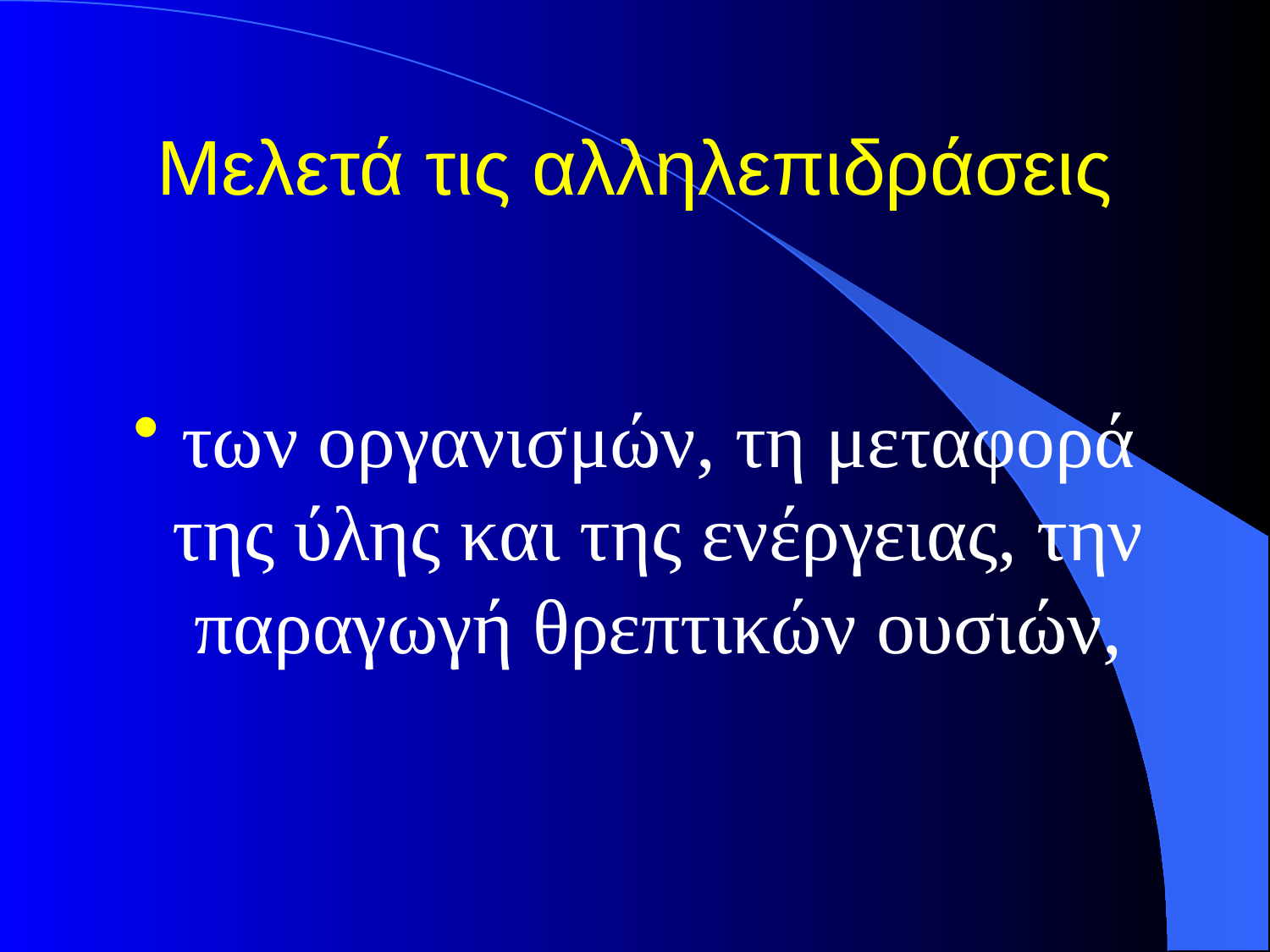

# Μελετά τις αλληλεπιδράσεις

των οργανισμών, τη μεταφορά της ύλης και της ενέργειας, την παραγωγή θρεπτικών ουσιών,